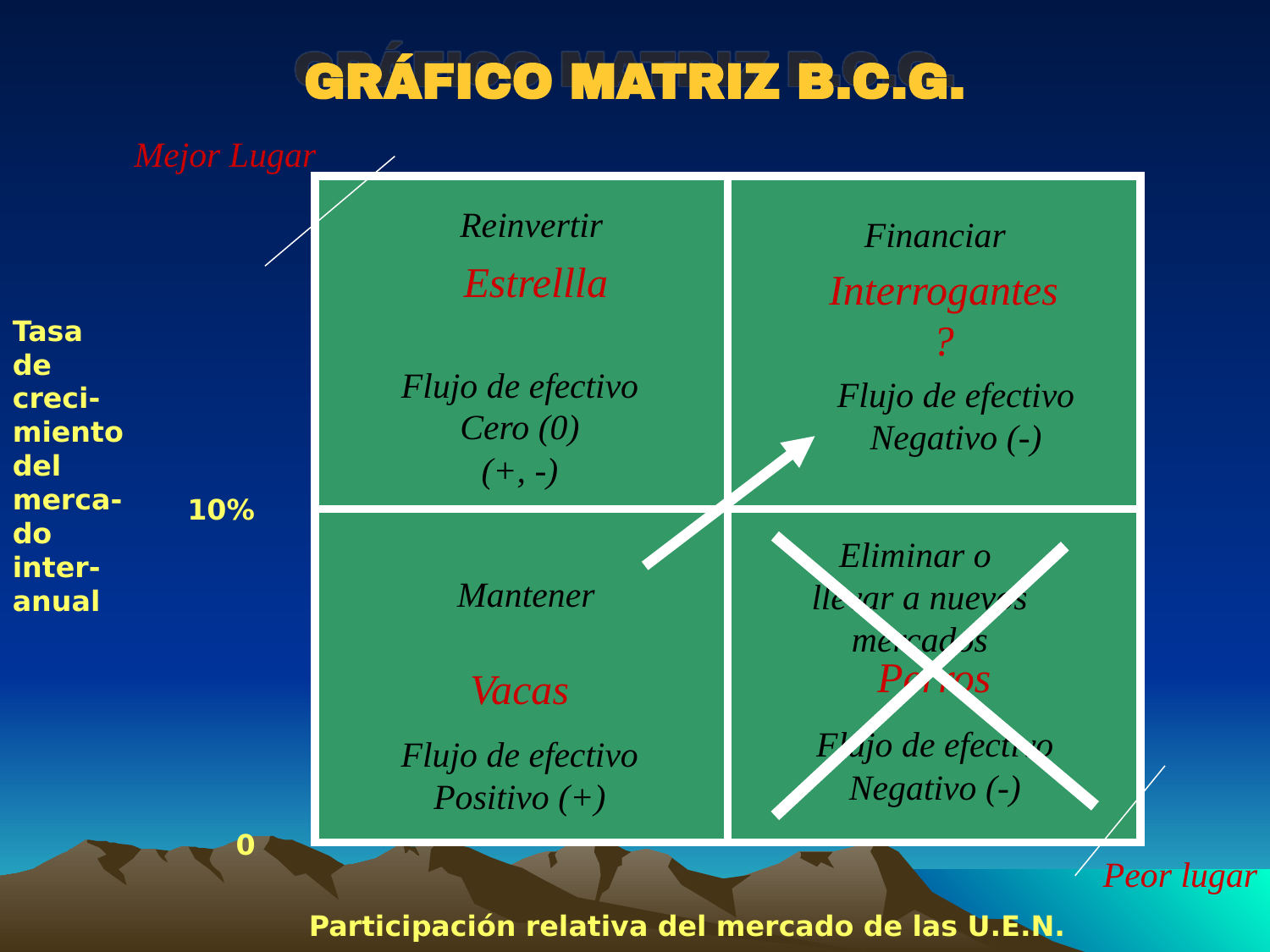

GRÁFICO MATRIZ B.C.G.
Mejor Lugar

Perros
Reinvertir

      10%

           0
Financiar
Estrellla

Interrogantes
?
Tasa de creci-miento del merca-do inter- anual
Flujo de efectivo
Cero (0)
(+, -)
Flujo de efectivo
Negativo (-)

Eliminar o
llevar a nuevos
mercados

Mantener
Vacas
Flujo de efectivo
Negativo (-)
Flujo de efectivo
Positivo (+)

Peor lugar

Participación relativa del mercado de las U.E.N.